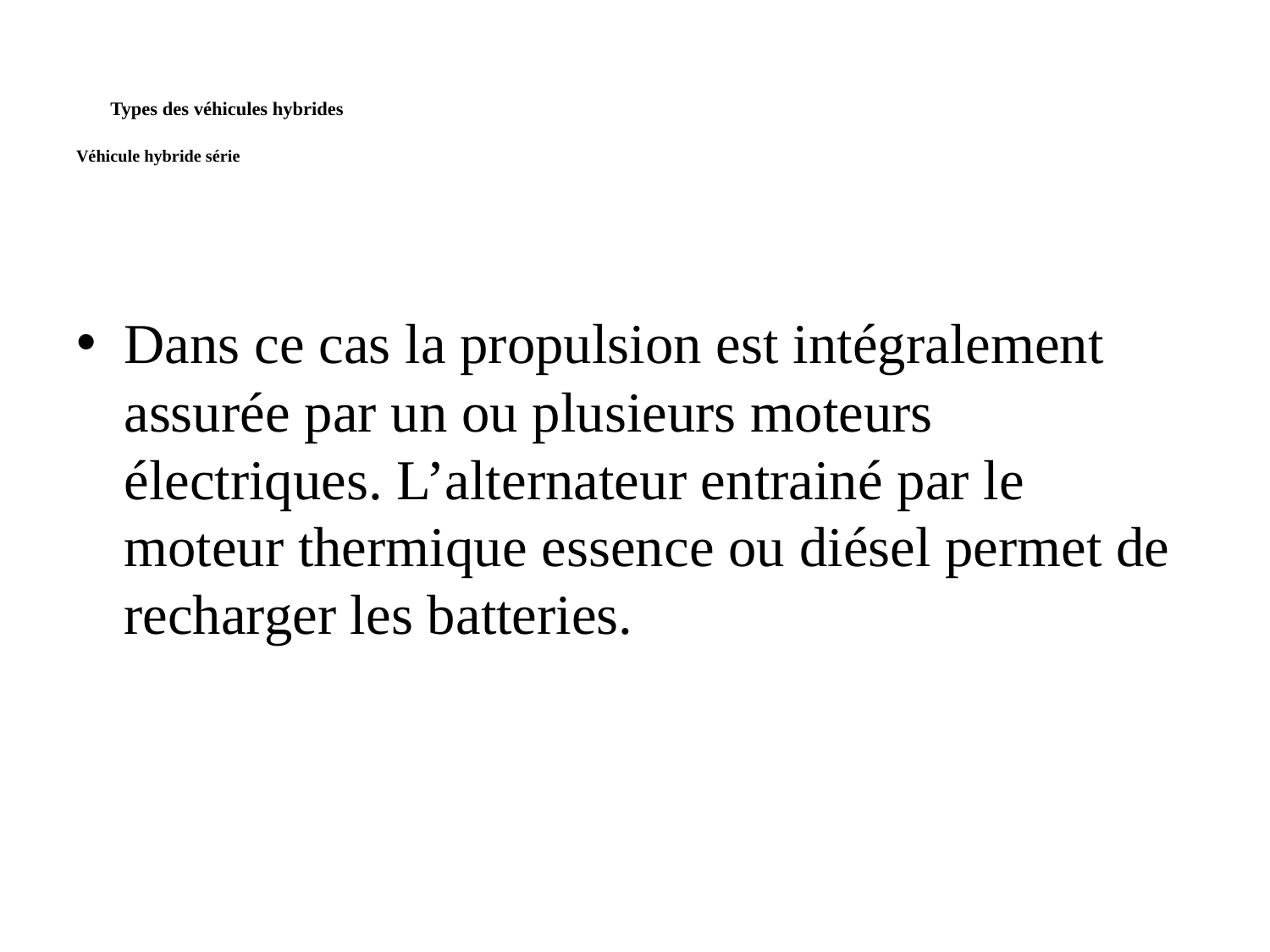

# Types des véhicules hybrides Véhicule hybride série

Dans ce cas la propulsion est intégralement assurée par un ou plusieurs moteurs électriques. L’alternateur entrainé par le moteur thermique essence ou diésel permet de recharger les batteries.